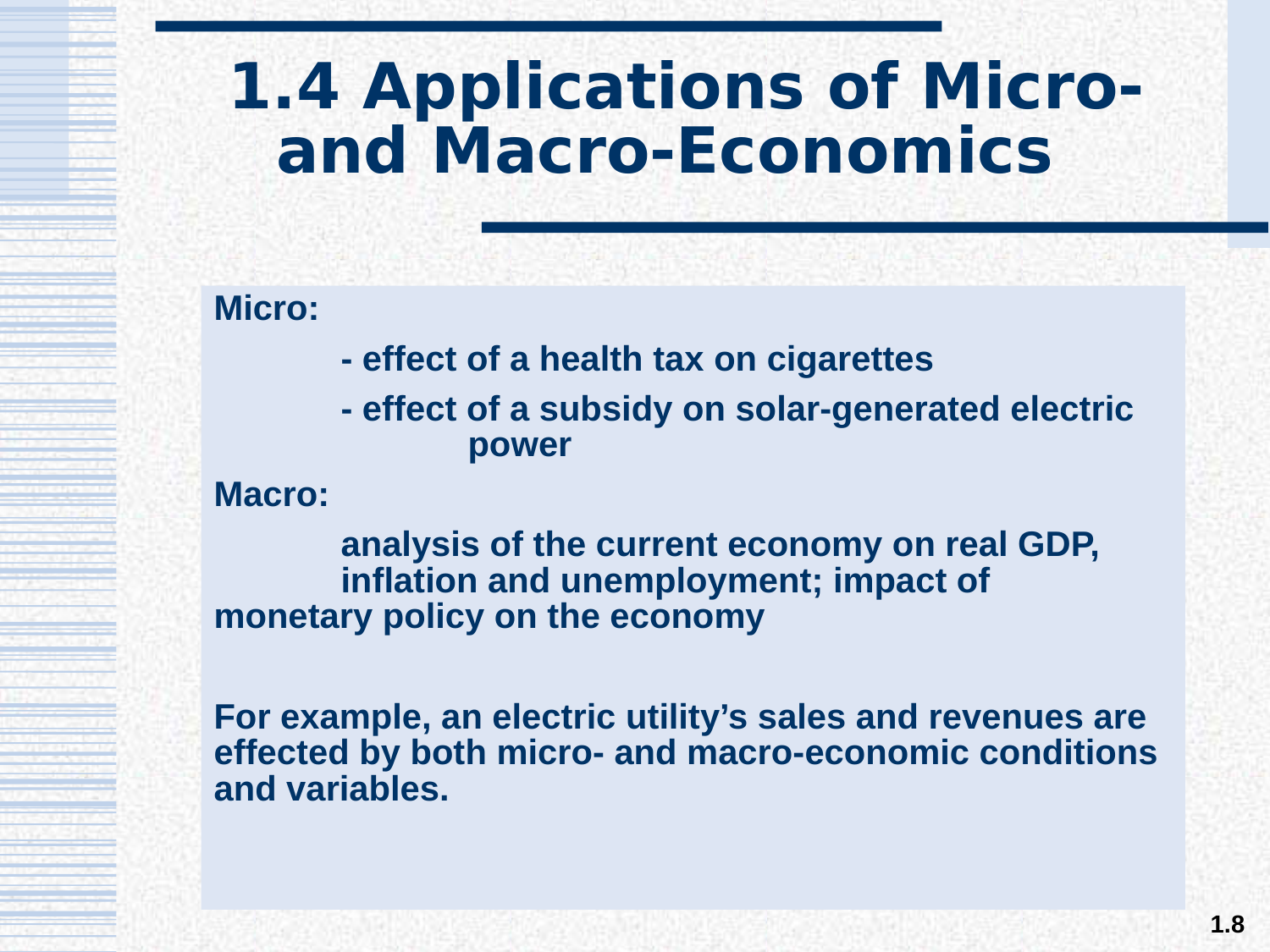

# 1.4 Applications of Micro- and Macro-Economics
Micro:
	- effect of a health tax on cigarettes
	- effect of a subsidy on solar-generated electric 		power
Macro:
	analysis of the current economy on real GDP, 	inflation and unemployment; impact of 	monetary policy on the economy

For example, an electric utility’s sales and revenues are effected by both micro- and macro-economic conditions and variables.